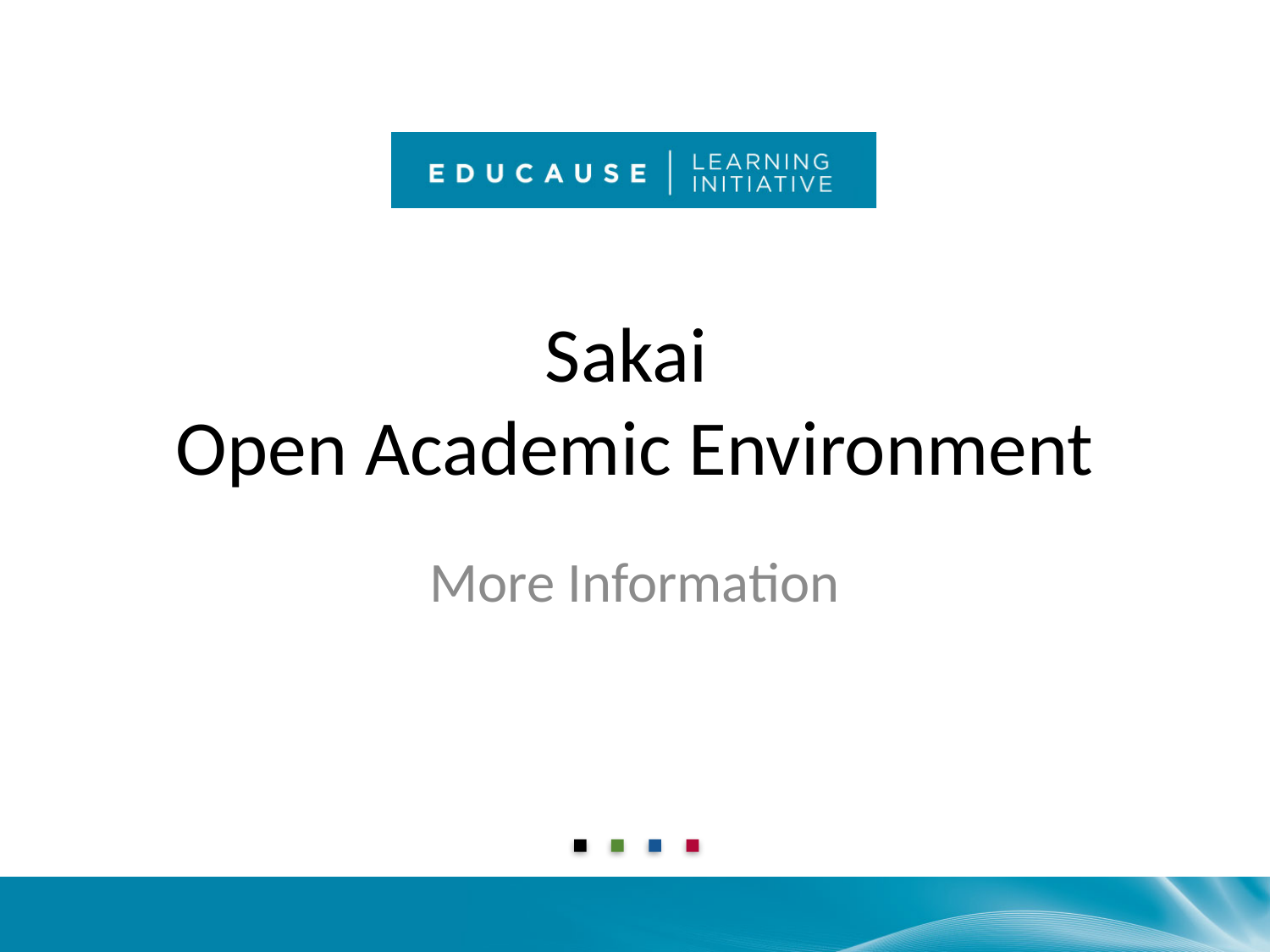

# Sakai Open Academic Environment
More Information